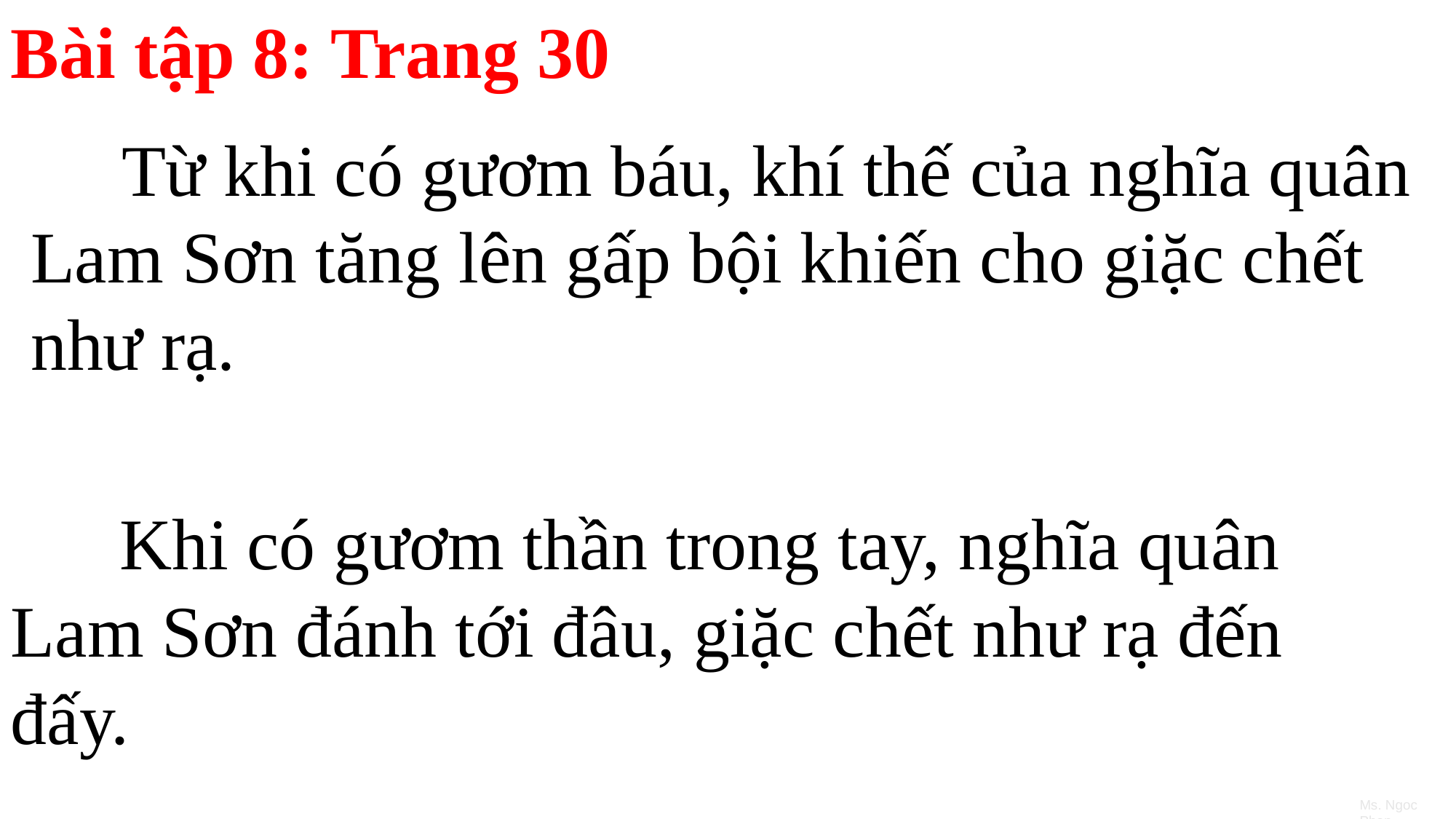

Bài tập 8: Trang 30
     Từ khi có gươm báu, khí thế của nghĩa quân Lam Sơn tăng lên gấp bội khiến cho giặc chết như rạ.
      Khi có gươm thần trong tay, nghĩa quân Lam Sơn đánh tới đâu, giặc chết như rạ đến đấy.